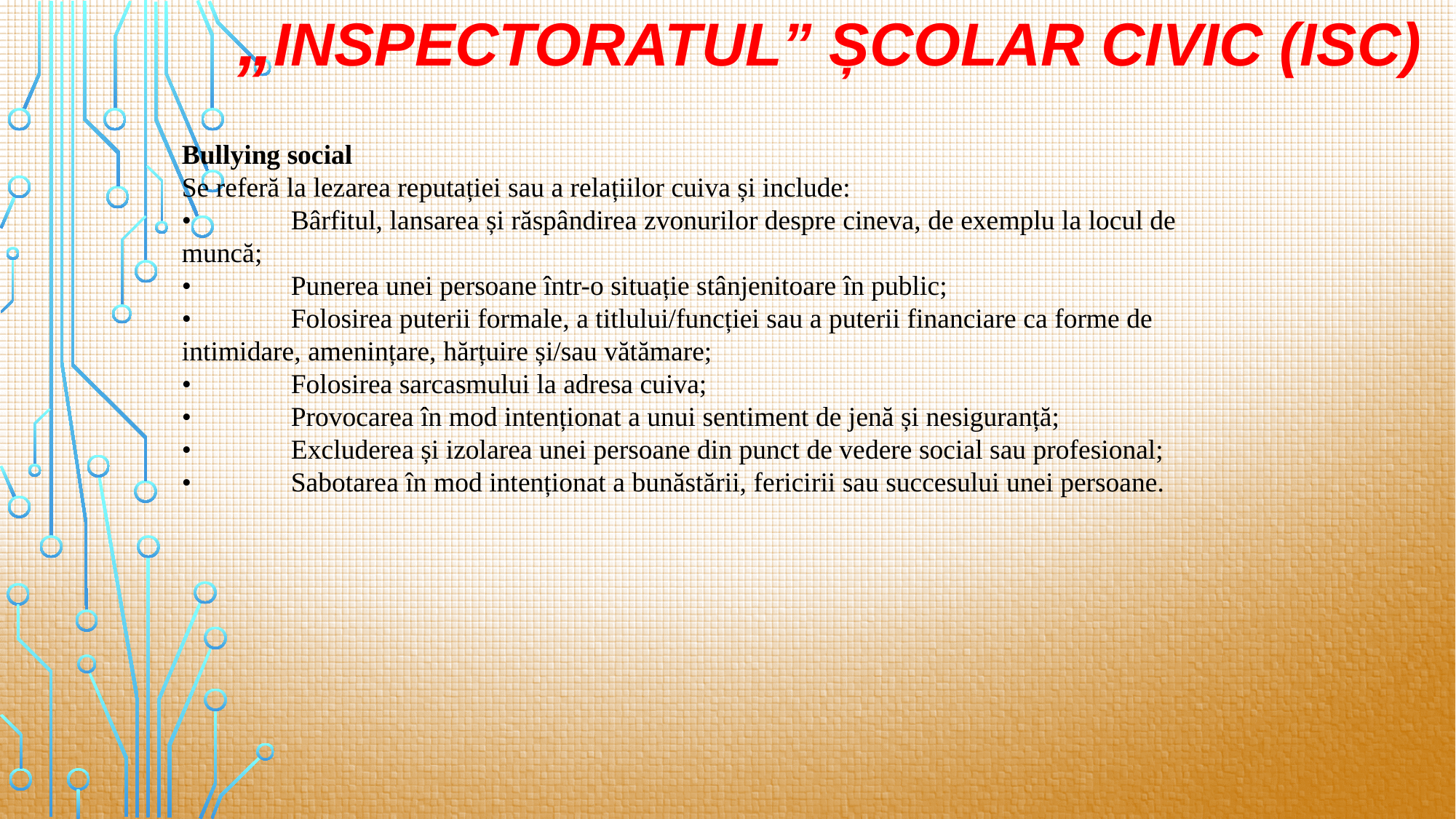

# „Inspectoratul” Școlar Civic (ISC)

Bullying social
Se referă la lezarea reputației sau a relațiilor cuiva și include:
•	Bârfitul, lansarea și răspândirea zvonurilor despre cineva, de exemplu la locul de muncă;
•	Punerea unei persoane într-o situație stânjenitoare în public;
•	Folosirea puterii formale, a titlului/funcției sau a puterii financiare ca forme de intimidare, amenințare, hărțuire și/sau vătămare;
•	Folosirea sarcasmului la adresa cuiva;
•	Provocarea în mod intenționat a unui sentiment de jenă și nesiguranță;
•	Excluderea și izolarea unei persoane din punct de vedere social sau profesional;
•	Sabotarea în mod intenționat a bunăstării, fericirii sau succesului unei persoane.